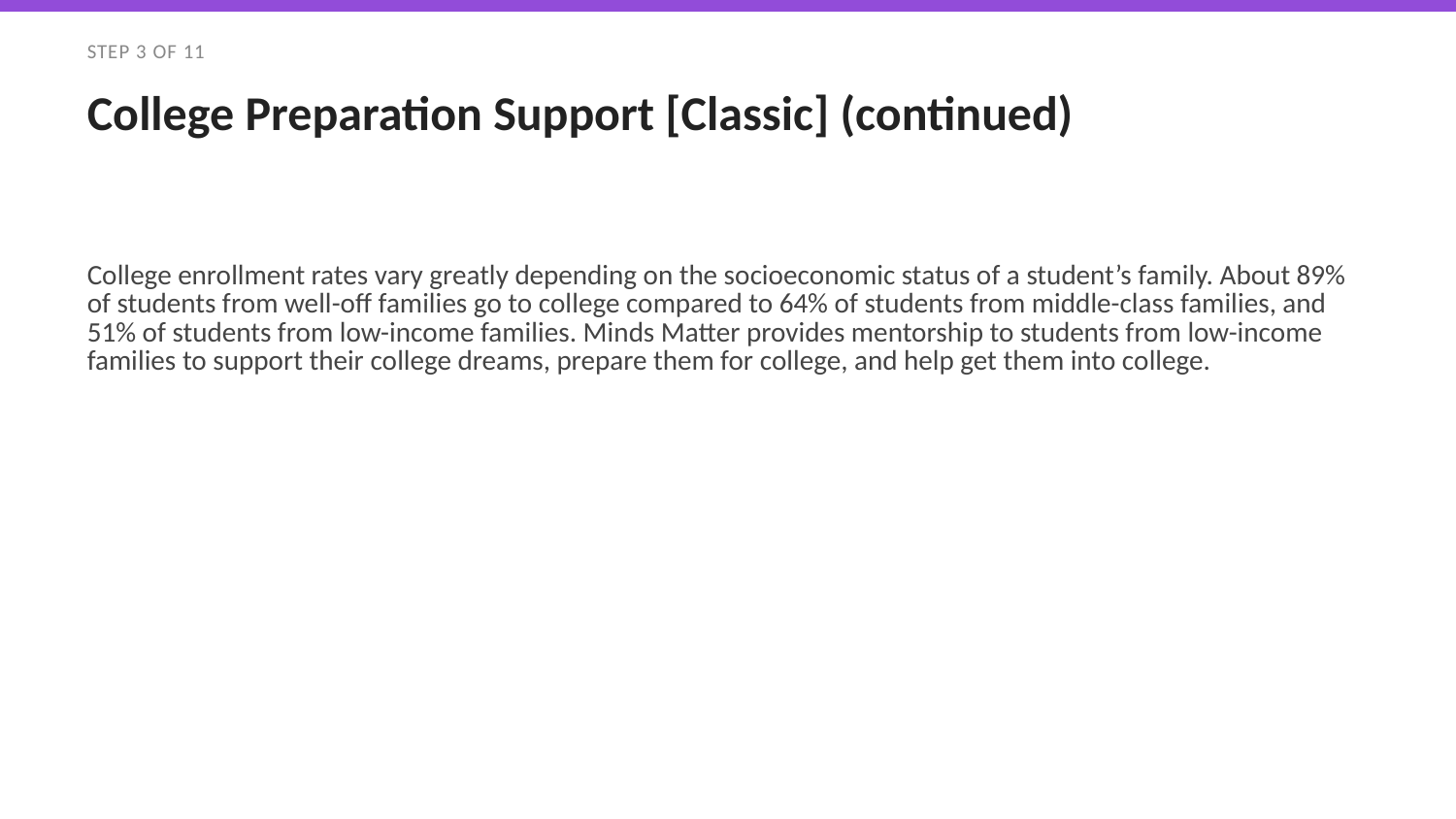

STEP 3 OF 11
College Preparation Support [Classic] (continued)
College enrollment rates vary greatly depending on the socioeconomic status of a student’s family. About 89% of students from well-off families go to college compared to 64% of students from middle-class families, and 51% of students from low-income families. Minds Matter provides mentorship to students from low-income families to support their college dreams, prepare them for college, and help get them into college.